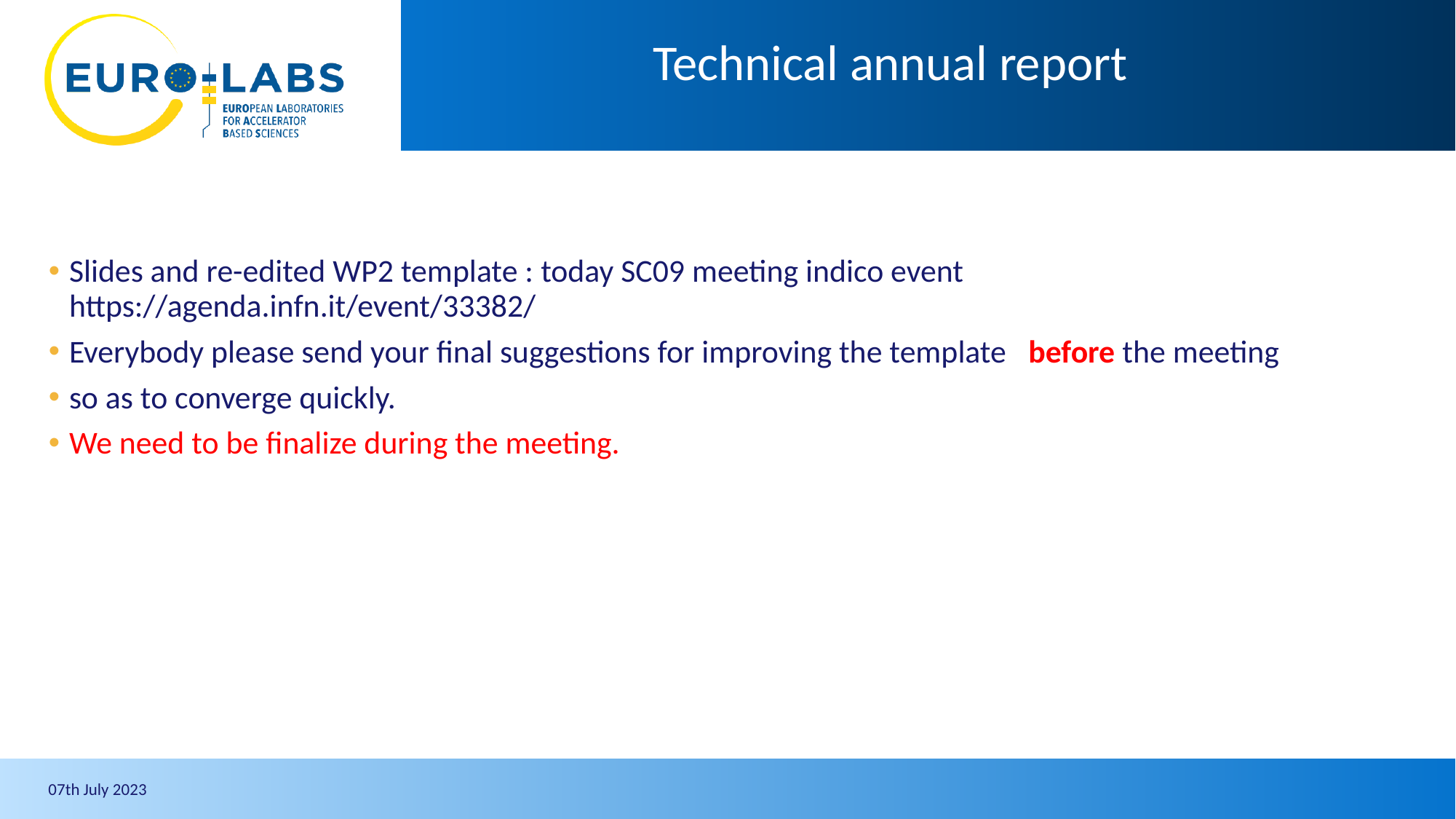

# Technical annual report

Slides and re-edited WP2 template : today SC09 meeting indico event https://agenda.infn.it/event/33382/
Everybody please send your final suggestions for improving the template   before the meeting
so as to converge quickly.
We need to be finalize during the meeting.

6
07th July 2023